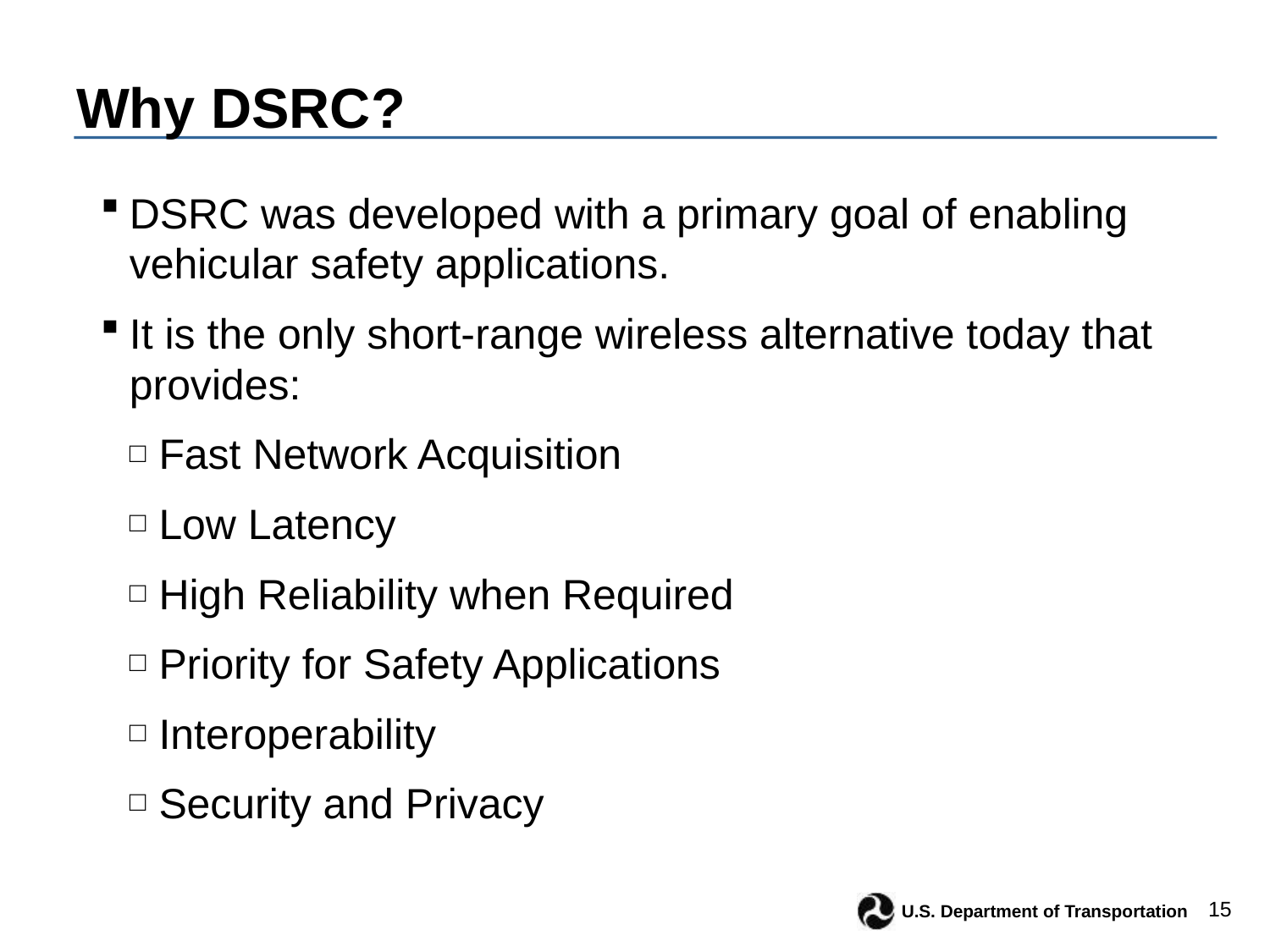

# Why DSRC?
DSRC was developed with a primary goal of enabling vehicular safety applications.
It is the only short-range wireless alternative today that provides:
Fast Network Acquisition
Low Latency
High Reliability when Required
Priority for Safety Applications
Interoperability
Security and Privacy